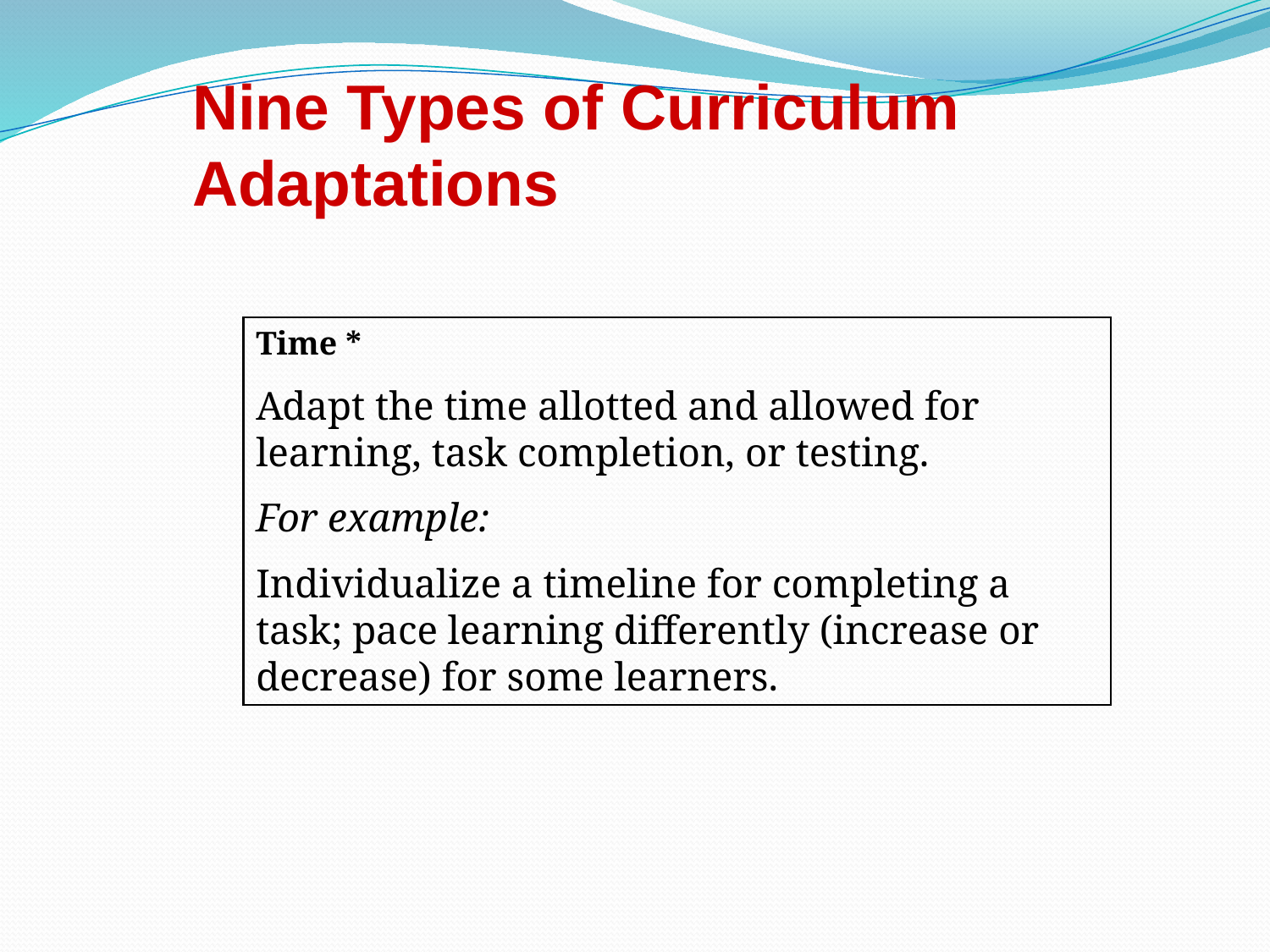

Nine Types of Curriculum Adaptations
Time *
Adapt the time allotted and allowed for learning, task completion, or testing.
For example:
Individualize a timeline for completing a task; pace learning differently (increase or decrease) for some learners.